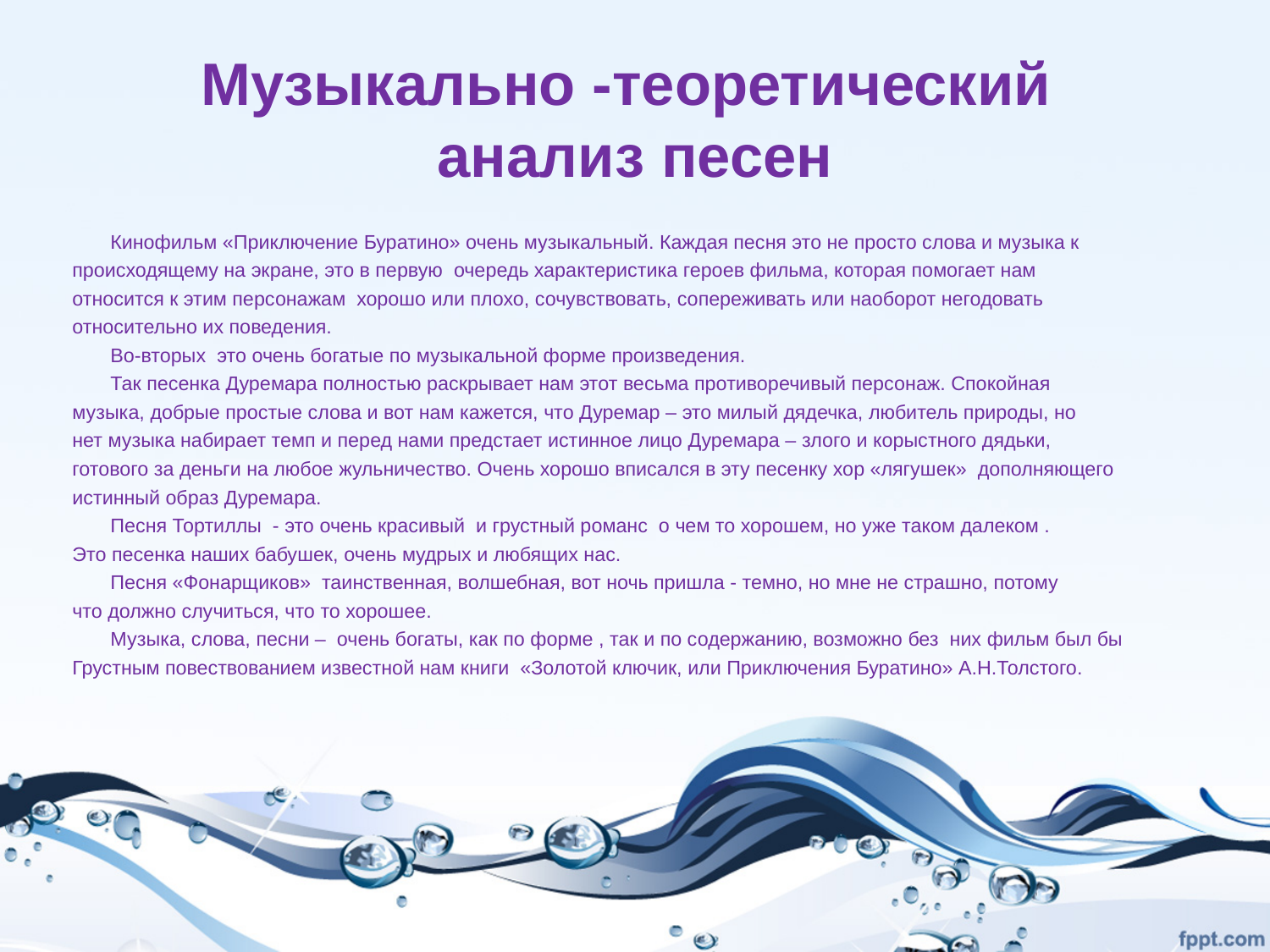

# Музыкально -теоретический анализ песен
	Кинофильм «Приключение Буратино» очень музыкальный. Каждая песня это не просто слова и музыка к
происходящему на экране, это в первую  очередь характеристика героев фильма, которая помогает нам
относится к этим персонажам  хорошо или плохо, сочувствовать, сопереживать или наоборот негодовать
относительно их поведения.
	Во-вторых  это очень богатые по музыкальной форме произведения.
	Так песенка Дуремара полностью раскрывает нам этот весьма противоречивый персонаж. Спокойная
музыка, добрые простые слова и вот нам кажется, что Дуремар – это милый дядечка, любитель природы, но
нет музыка набирает темп и перед нами предстает истинное лицо Дуремара – злого и корыстного дядьки,
готового за деньги на любое жульничество. Очень хорошо вписался в эту песенку хор «лягушек»  дополняющего
истинный образ Дуремара.
	Песня Тортиллы  - это очень красивый  и грустный романс  о чем то хорошем, но уже таком далеком .
Это песенка наших бабушек, очень мудрых и любящих нас.
	Песня «Фонарщиков»  таинственная, волшебная, вот ночь пришла - темно, но мне не страшно, потому
что должно случиться, что то хорошее.
	Музыка, слова, песни –  очень богаты, как по форме , так и по содержанию, возможно без  них фильм был бы
Грустным повествованием известной нам книги  «Золотой ключик, или Приключения Буратино» А.Н.Толстого.